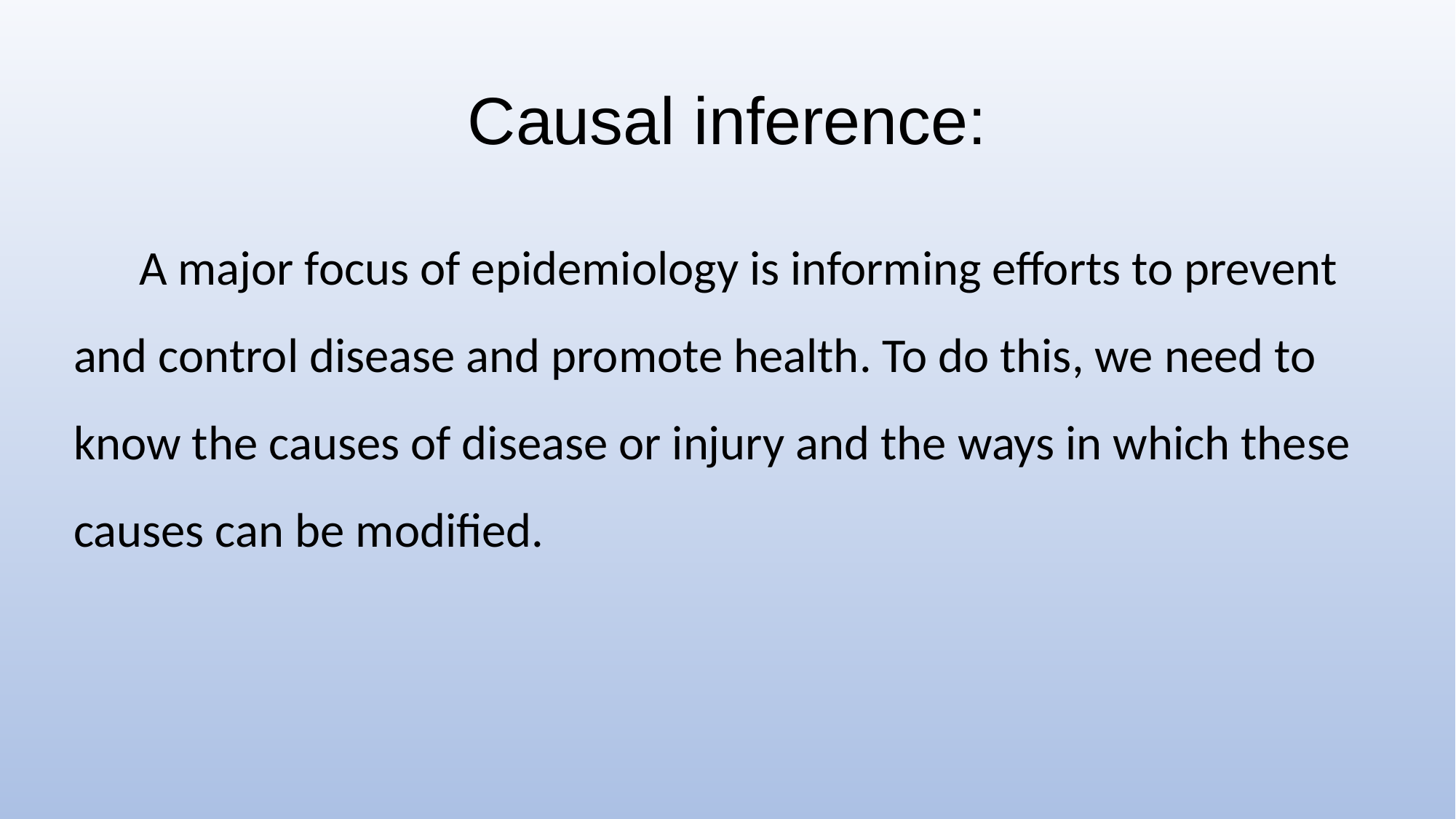

# Causal inference:
      A major focus of epidemiology is informing efforts to prevent and control disease and promote health. To do this, we need to know the causes of disease or injury and the ways in which these causes can be modified.